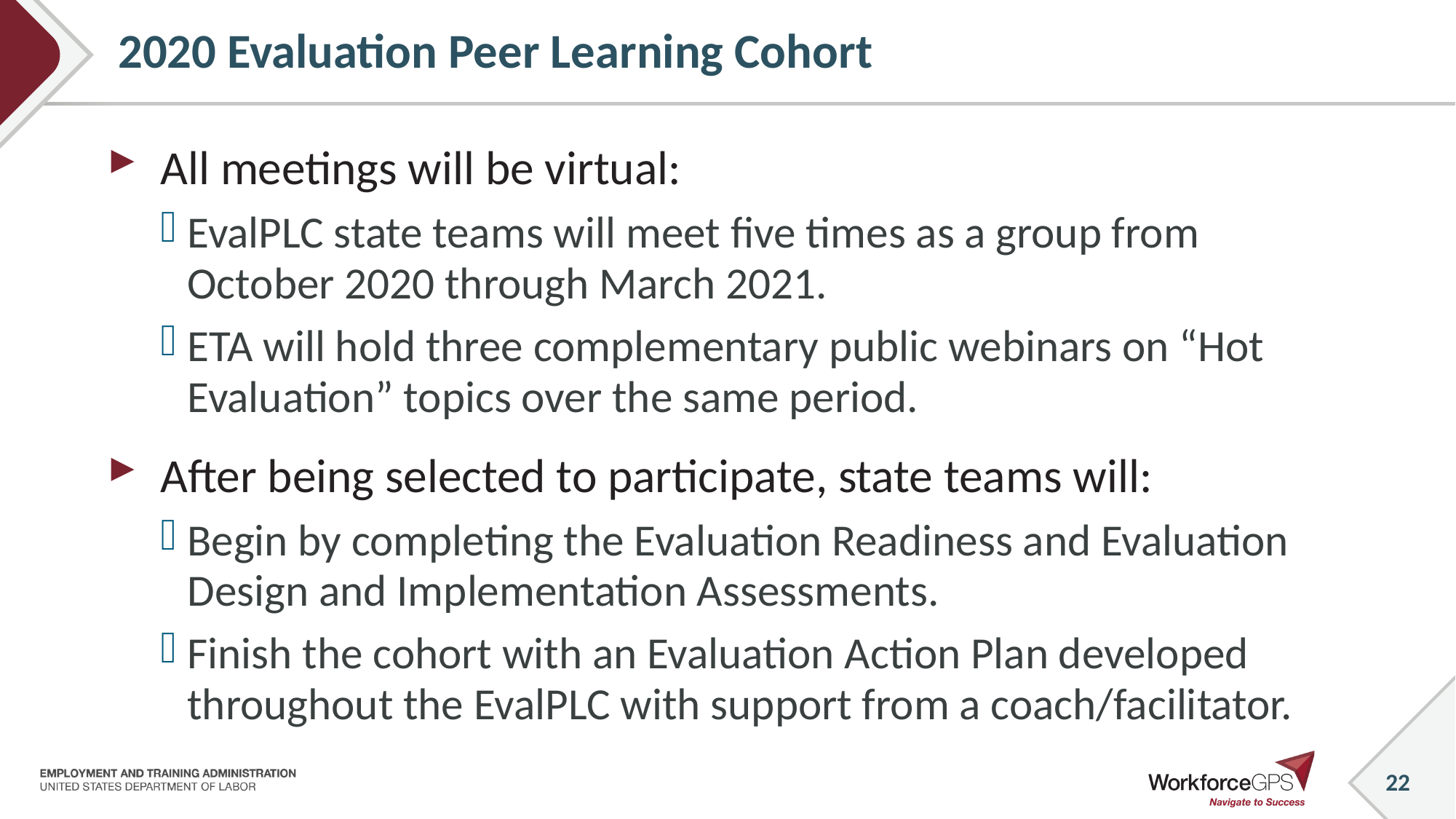

# 2020 Evaluation Peer Learning Cohort
All meetings will be virtual:
EvalPLC state teams will meet five times as a group from October 2020 through March 2021.
ETA will hold three complementary public webinars on “Hot Evaluation” topics over the same period.
After being selected to participate, state teams will:
Begin by completing the Evaluation Readiness and Evaluation Design and Implementation Assessments.
Finish the cohort with an Evaluation Action Plan developed throughout the EvalPLC with support from a coach/facilitator.
22